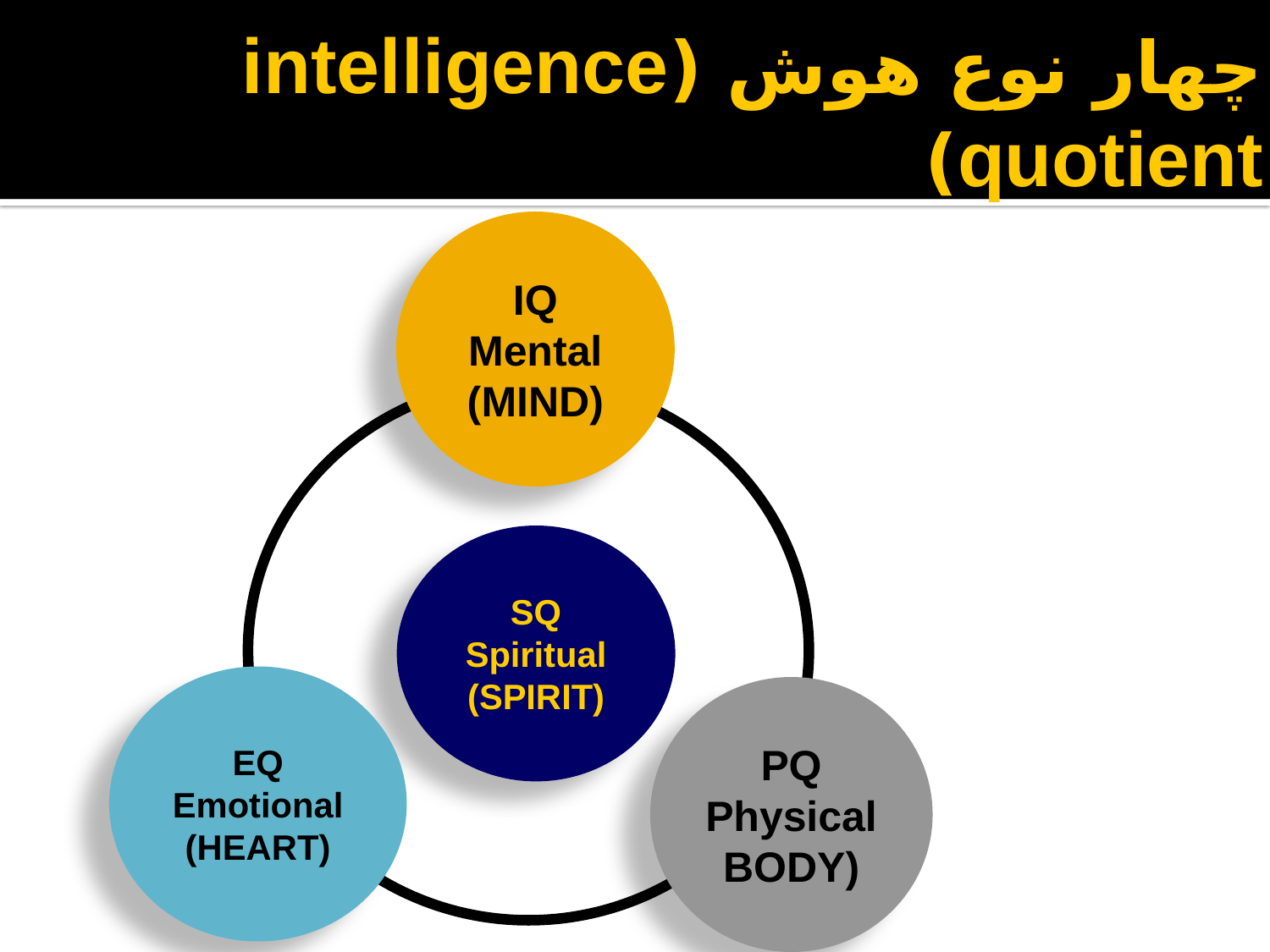

# چهار نوع هوش (intelligence quotient)
IQ
Mental
(MIND)

SQ
Spiritual
(SPIRIT)
EQ
Emotional
(HEART)
PQ
Physical
(BODY